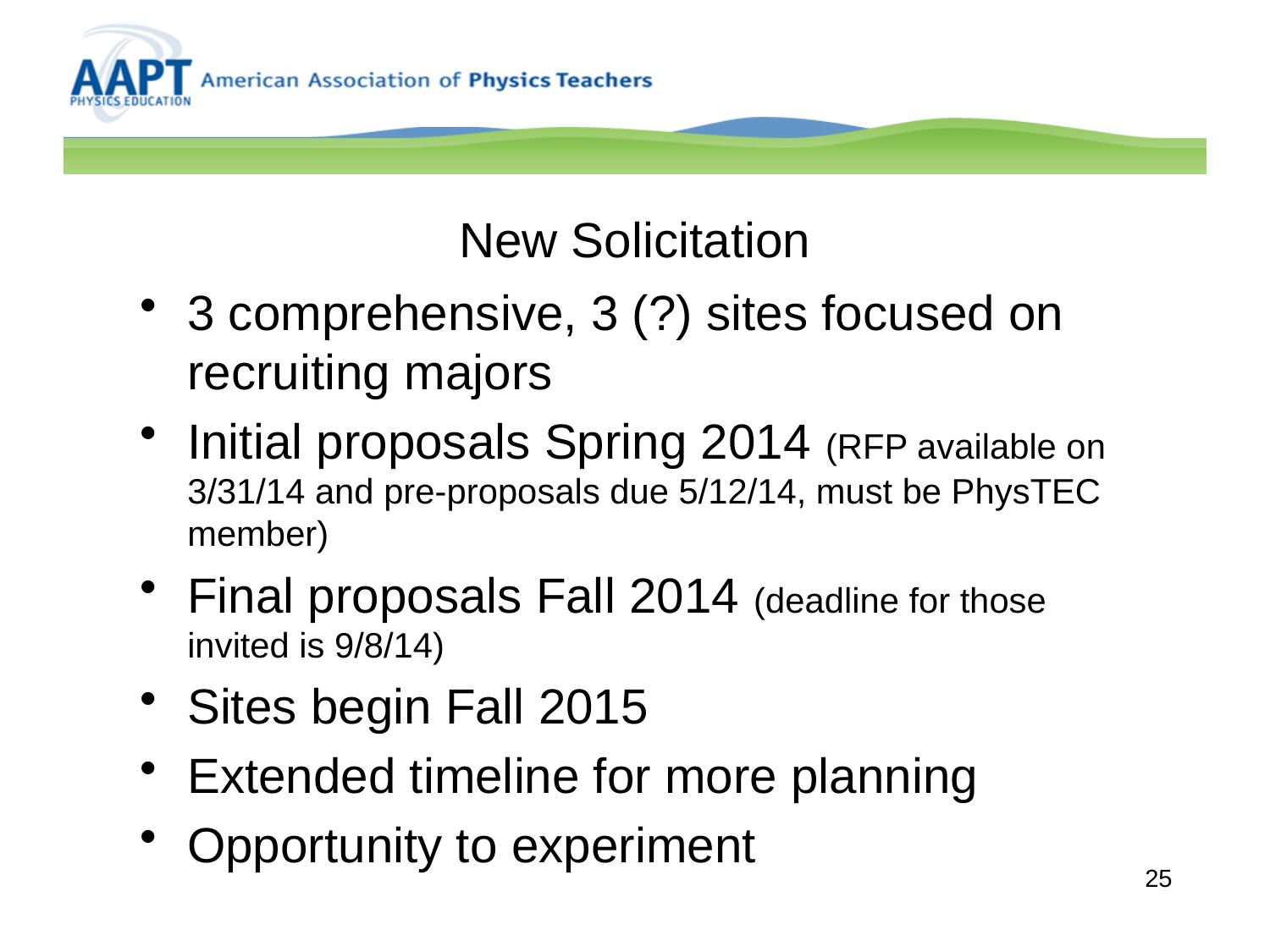

# New Solicitation
3 comprehensive, 3 (?) sites focused on recruiting majors
Initial proposals Spring 2014 (RFP available on 3/31/14 and pre-proposals due 5/12/14, must be PhysTEC member)
Final proposals Fall 2014 (deadline for those invited is 9/8/14)
Sites begin Fall 2015
Extended timeline for more planning
Opportunity to experiment

25